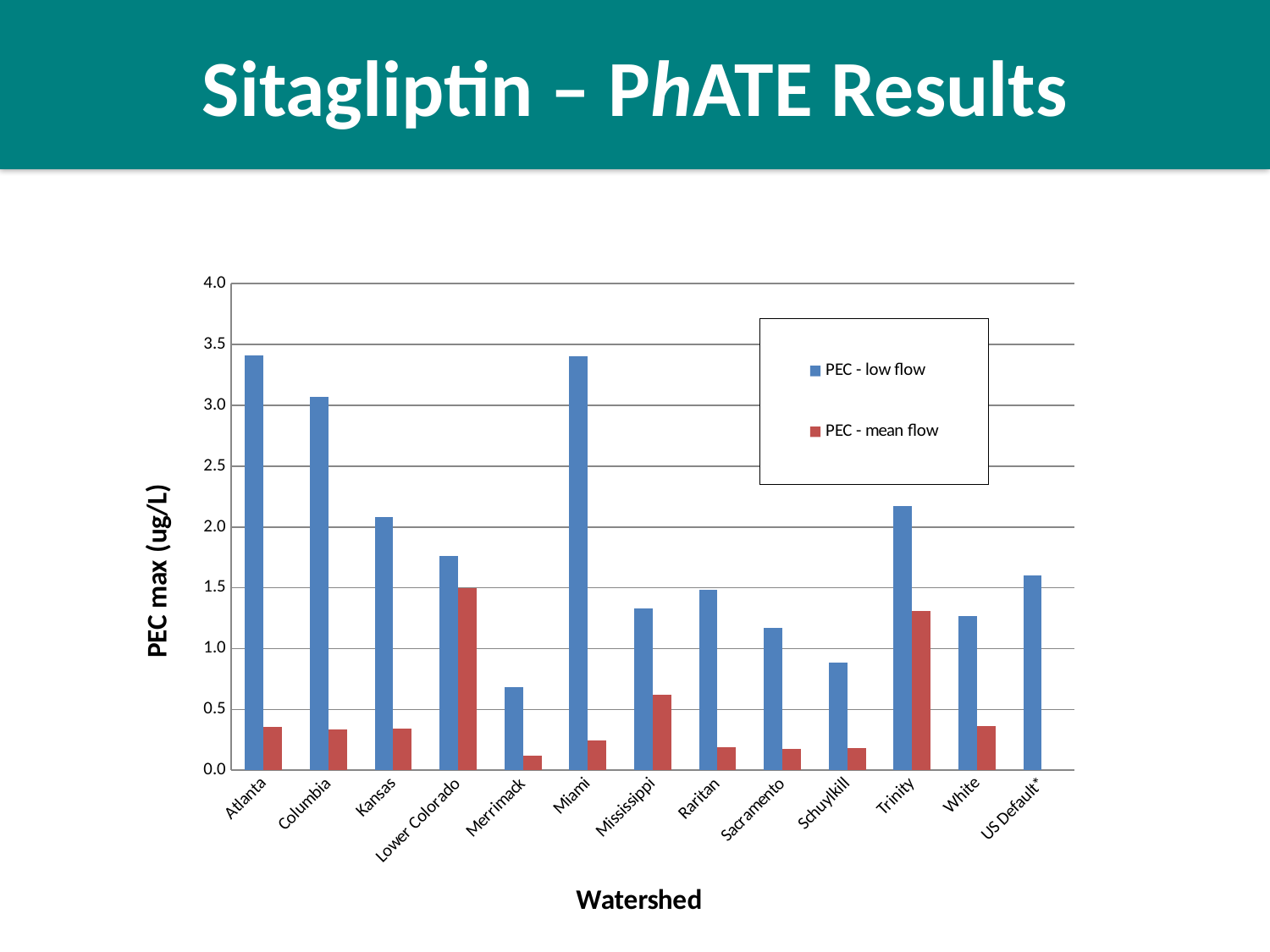

# Sitagliptin – PhATE Results

### Chart

| Category | PEC - low flow | PEC - mean flow |
|---|---|---|
| Atlanta | 3.41 | 0.354 |
| Columbia | 3.07 | 0.337 |
| Kansas | 2.08 | 0.341 |
| Lower Colorado | 1.76 | 1.5 |
| Merrimack | 0.683 | 0.117 |
| Miami | 3.4 | 0.242 |
| Mississippi | 1.33 | 0.621 |
| Raritan | 1.48 | 0.188 |
| Sacramento | 1.17 | 0.177 |
| Schuylkill | 0.882 | 0.181 |
| Trinity | 2.17 | 1.31 |
| White | 1.27 | 0.361 |
| US Default* | 1.6 | None |